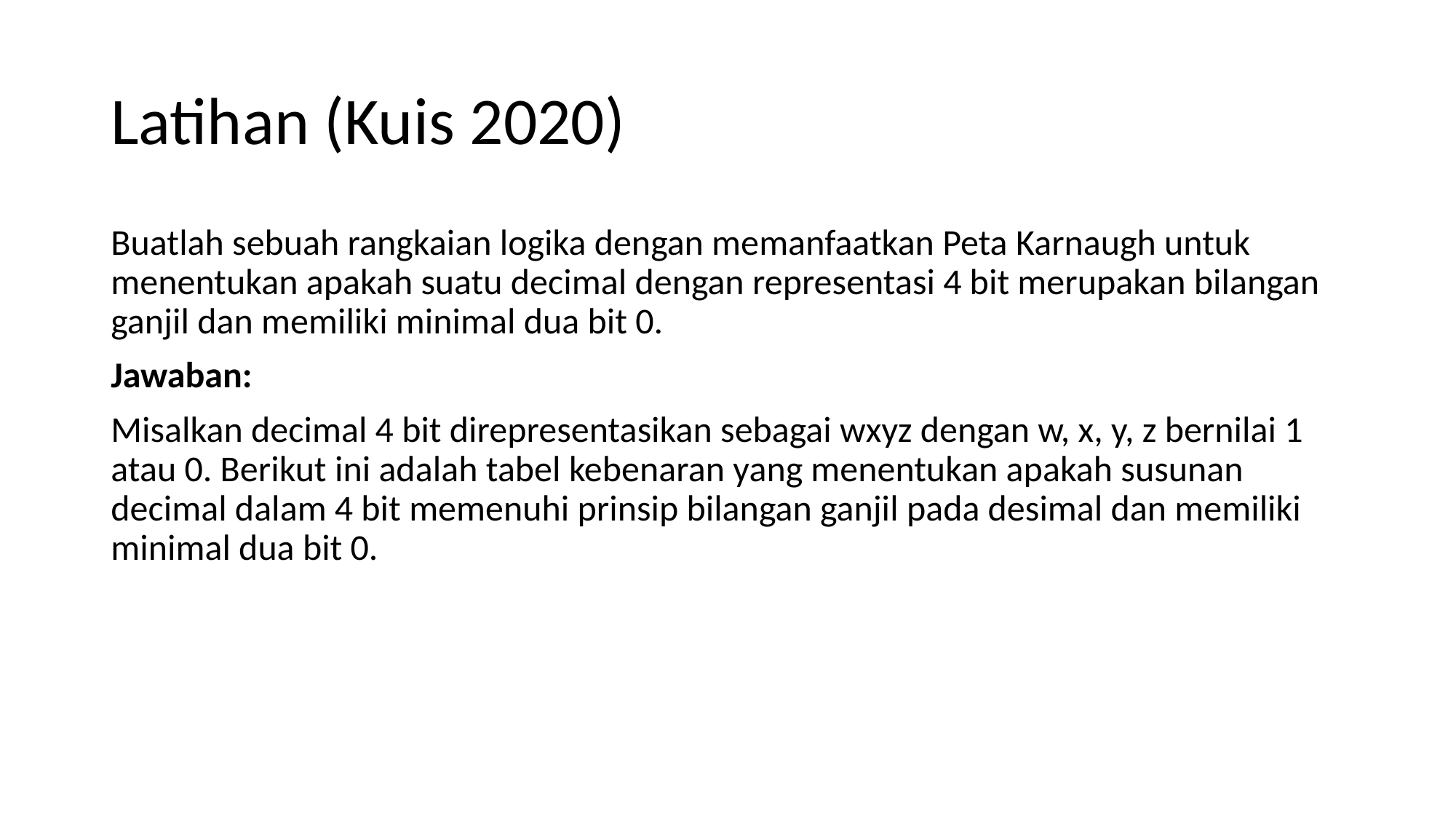

# Latihan (Kuis 2020)
Buatlah sebuah rangkaian logika dengan memanfaatkan Peta Karnaugh untuk menentukan apakah suatu decimal dengan representasi 4 bit merupakan bilangan ganjil dan memiliki minimal dua bit 0.
Jawaban:
Misalkan decimal 4 bit direpresentasikan sebagai wxyz dengan w, x, y, z bernilai 1 atau 0. Berikut ini adalah tabel kebenaran yang menentukan apakah susunan decimal dalam 4 bit memenuhi prinsip bilangan ganjil pada desimal dan memiliki minimal dua bit 0.